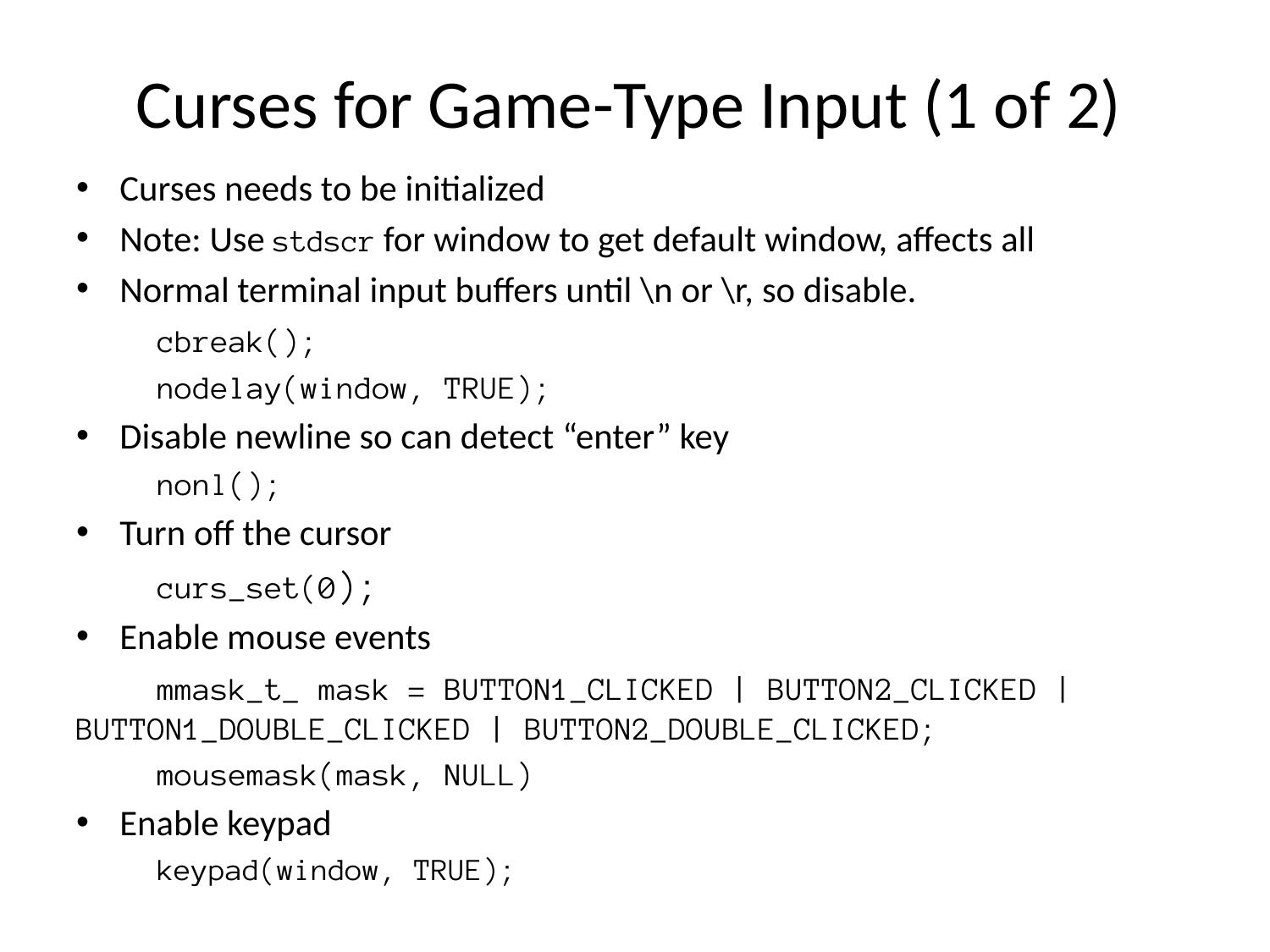

# Curses for Game-Type Input (1 of 2)
Curses needs to be initialized
Note: Use stdscr for window to get default window, affects all
Normal terminal input buffers until \n or \r, so disable.
	cbreak();
	nodelay(window, TRUE);
Disable newline so can detect “enter” key
	nonl();
Turn off the cursor
	curs_set(0);
Enable mouse events
	mmask_t_ mask = BUTTON1_CLICKED | BUTTON2_CLICKED |  	BUTTON1_DOUBLE_CLICKED | BUTTON2_DOUBLE_CLICKED;
	mousemask(mask, NULL)
Enable keypad
	keypad(window, TRUE);